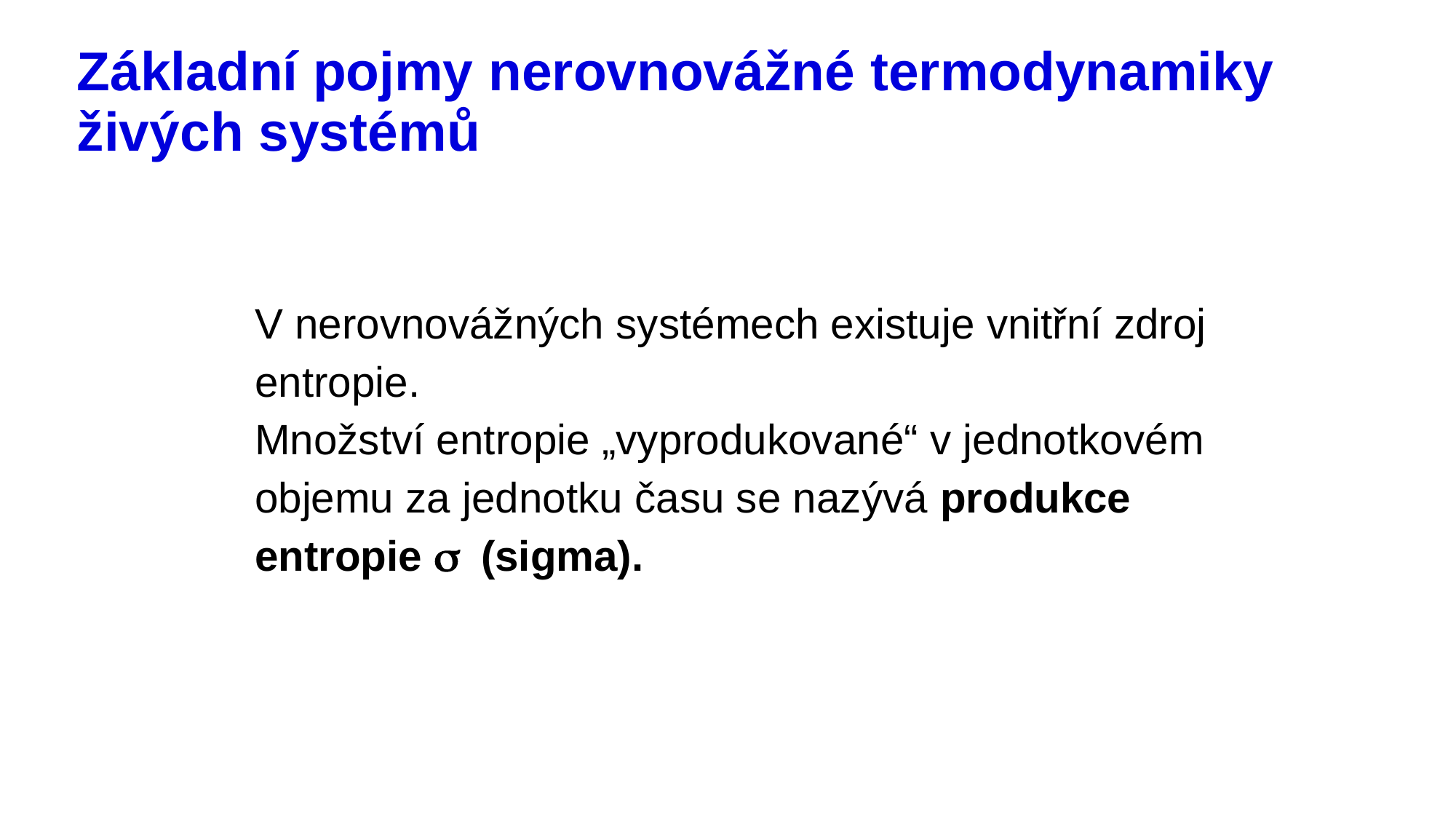

# Základní pojmy nerovnovážné termodynamiky živých systémů
V nerovnovážných systémech existuje vnitřní zdroj entropie.
Množství entropie „vyprodukované“ v jednotkovém objemu za jednotku času se nazývá produkce entropie σ (sigma).